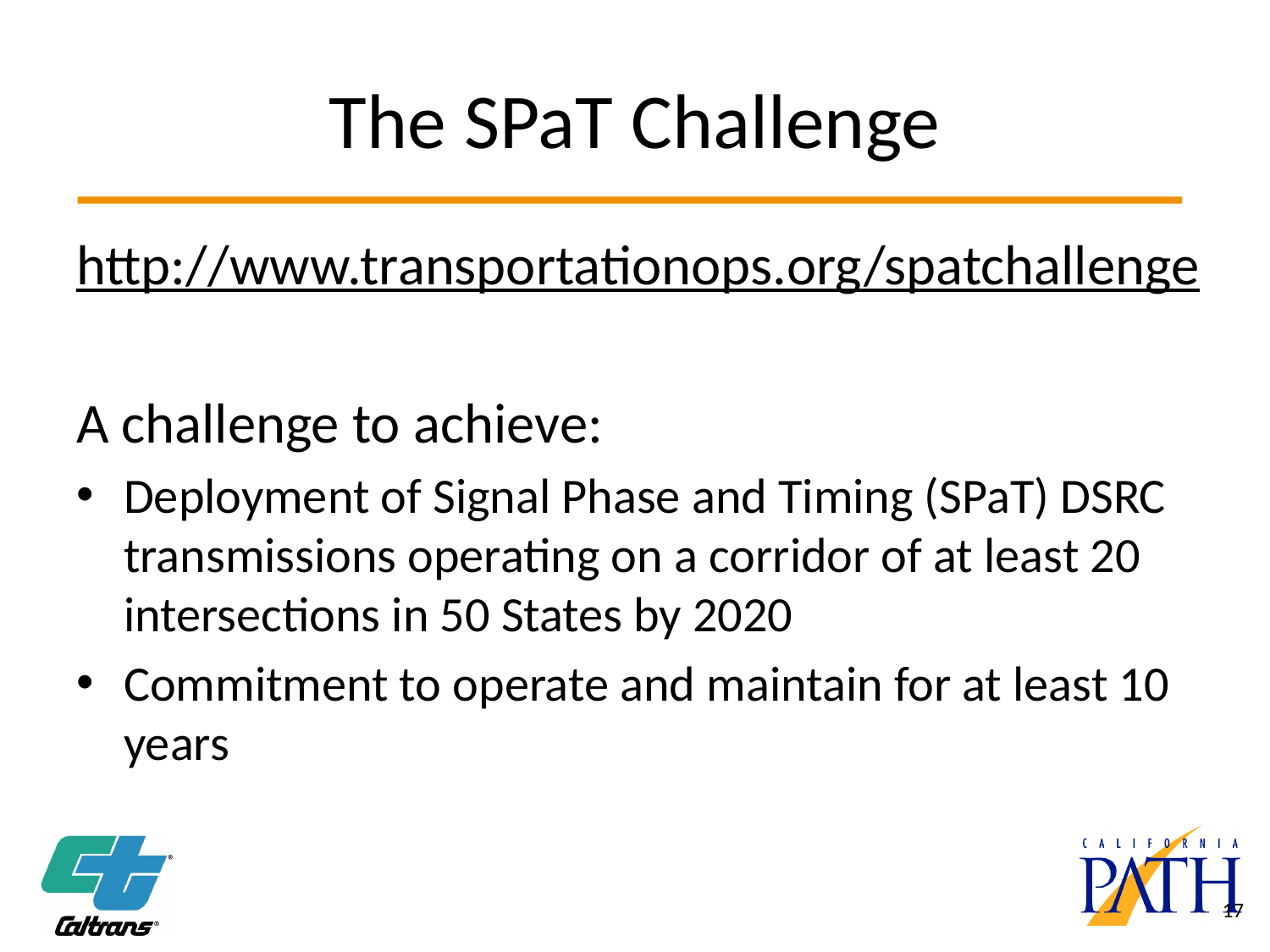

# The SPaT Challenge
http://www.transportationops.org/spatchallenge

A challenge to achieve:
Deployment of Signal Phase and Timing (SPaT) DSRC transmissions operating on a corridor of at least 20 intersections in 50 States by 2020
Commitment to operate and maintain for at least 10 years
17